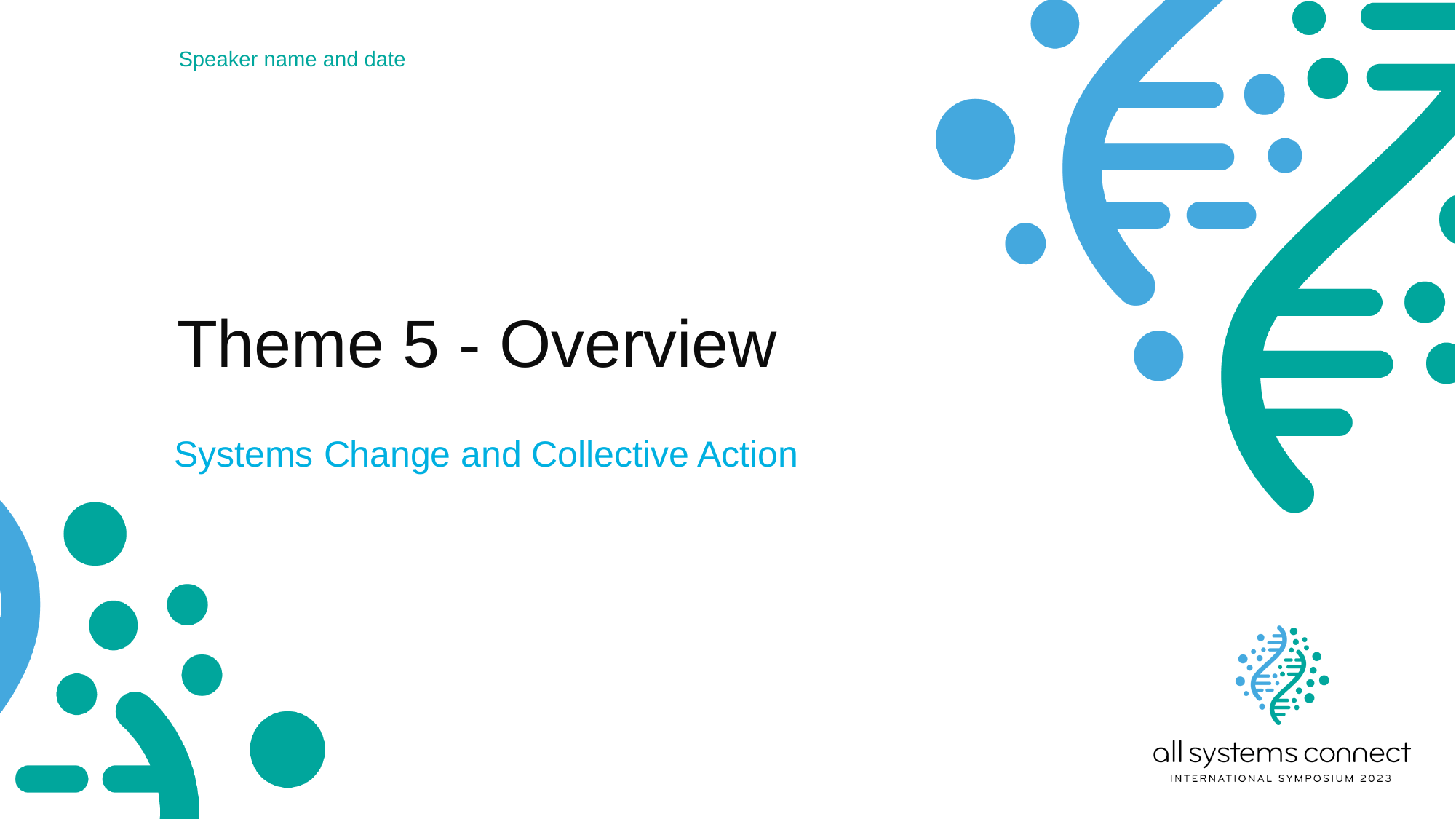

Speaker name and date
# Theme 5 - Overview
Systems Change and Collective Action